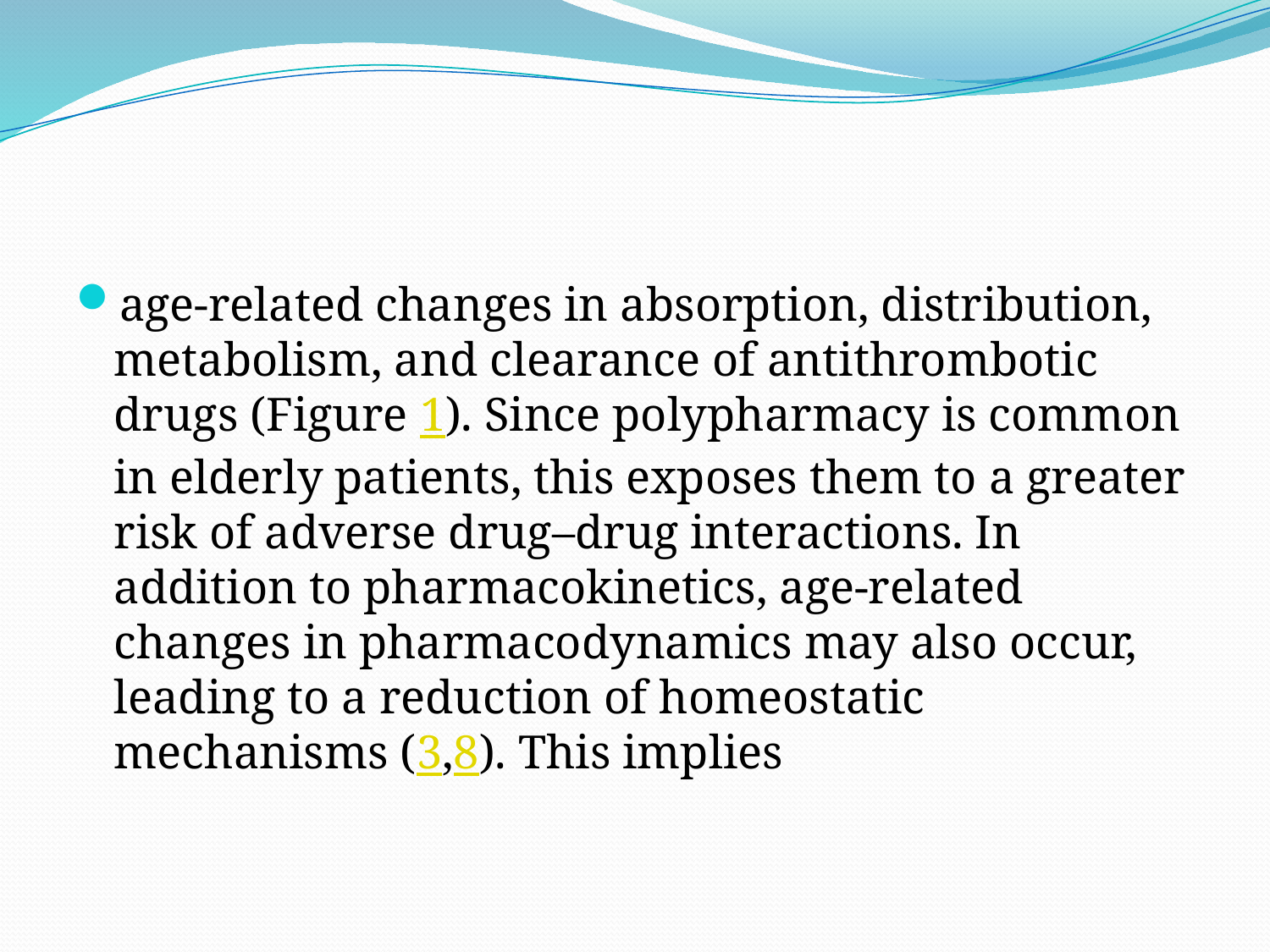

#
age-related changes in absorption, distribution, metabolism, and clearance of antithrombotic drugs (Figure 1). Since polypharmacy is common in elderly patients, this exposes them to a greater risk of adverse drug–drug interactions. In addition to pharmacokinetics, age-related changes in pharmacodynamics may also occur, leading to a reduction of homeostatic mechanisms (3,8). This implies